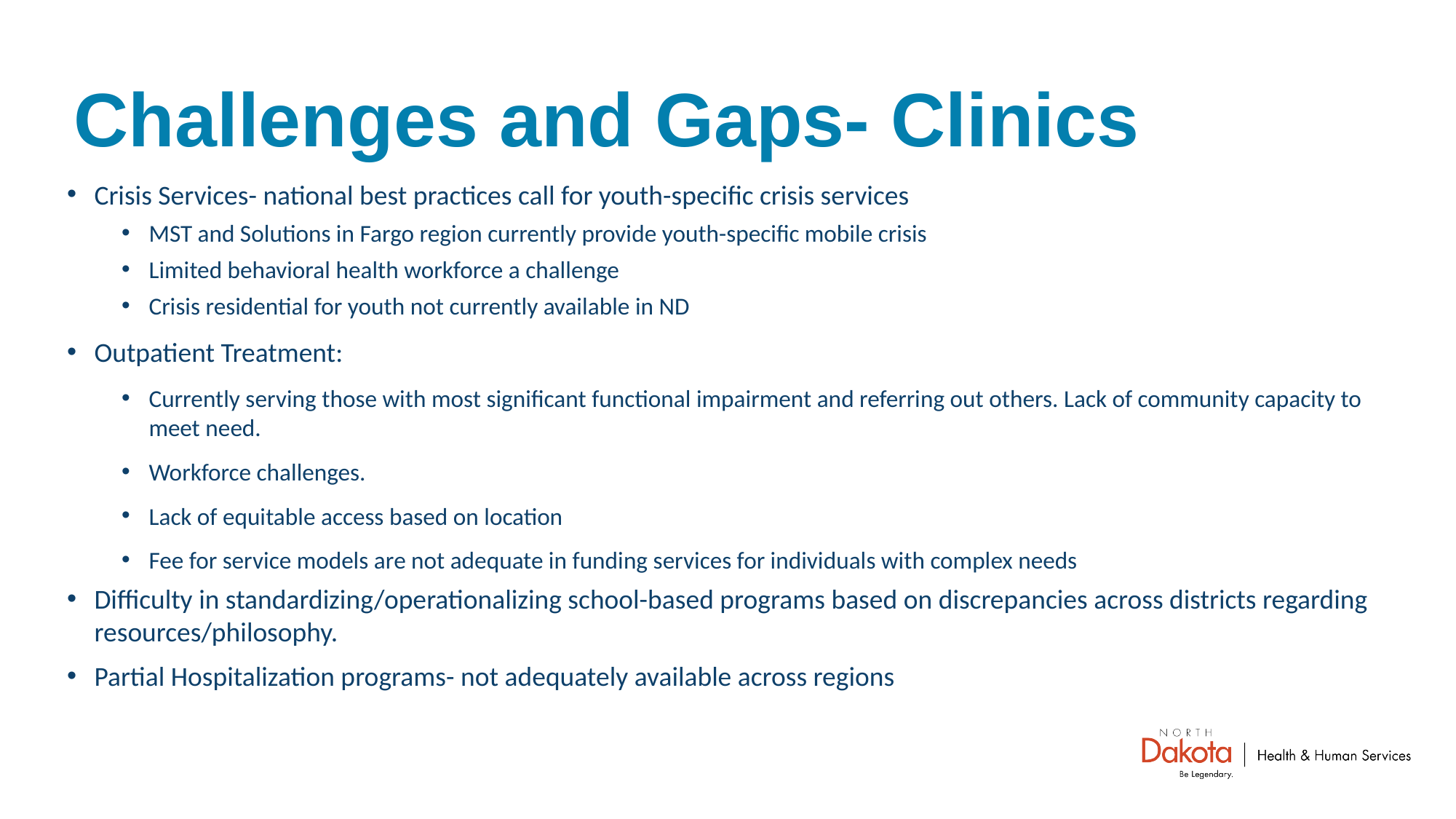

# Challenges and Gaps- Clinics
Crisis Services- national best practices call for youth-specific crisis services
MST and Solutions in Fargo region currently provide youth-specific mobile crisis
Limited behavioral health workforce a challenge
Crisis residential for youth not currently available in ND
Outpatient Treatment:
Currently serving those with most significant functional impairment and referring out others. Lack of community capacity to meet need.
Workforce challenges.
Lack of equitable access based on location
Fee for service models are not adequate in funding services for individuals with complex needs
Difficulty in standardizing/operationalizing school-based programs based on discrepancies across districts regarding resources/philosophy.
Partial Hospitalization programs- not adequately available across regions